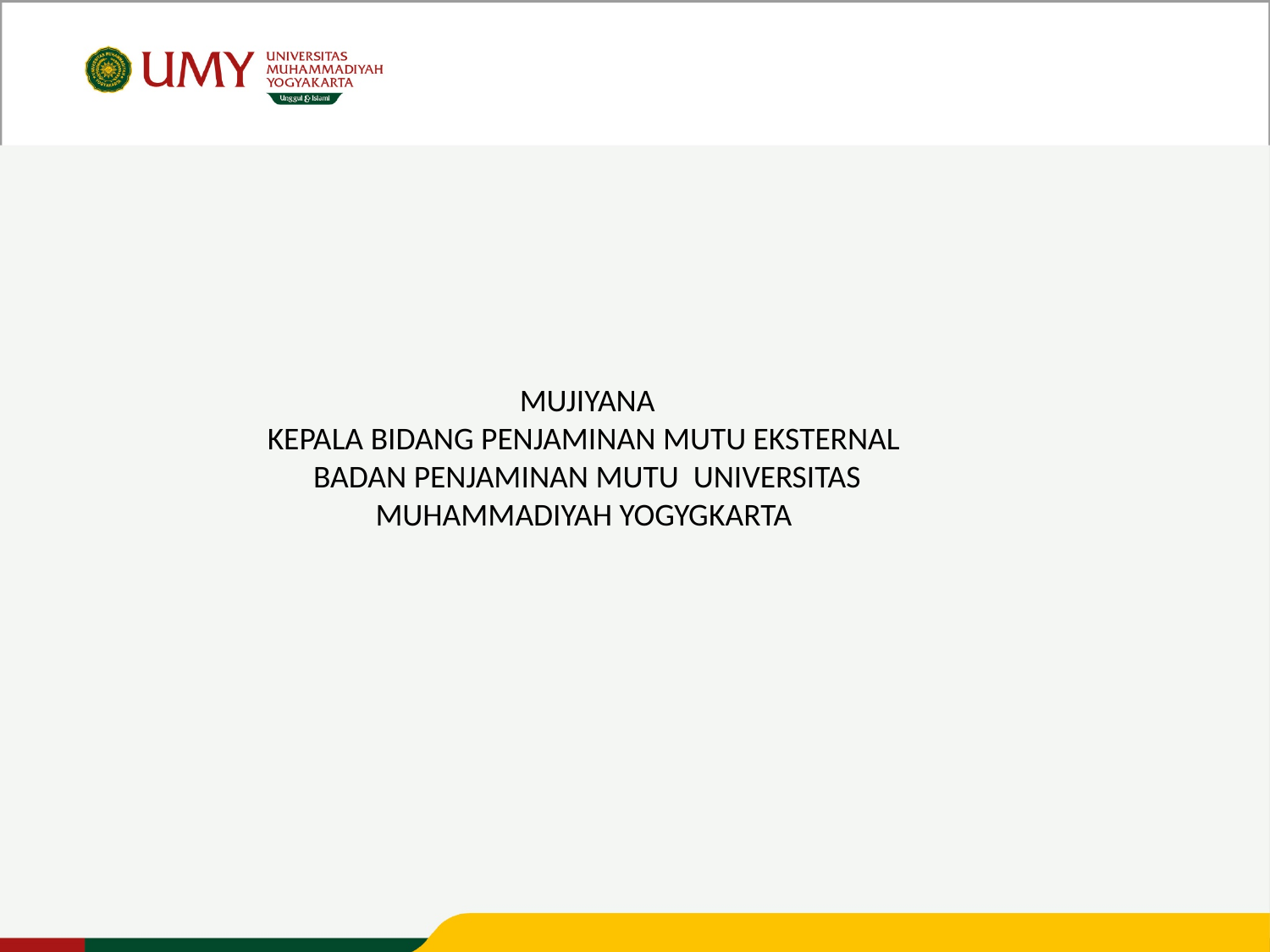

MUJIYANA
KEPALA BIDANG PENJAMINAN MUTU EKSTERNAL
BADAN PENJAMINAN MUTU  UNIVERSITAS MUHAMMADIYAH YOGYGKARTA
Universitas Muhammadiyah Yogyakarta Unggul dan Islami – Muda Mendunia